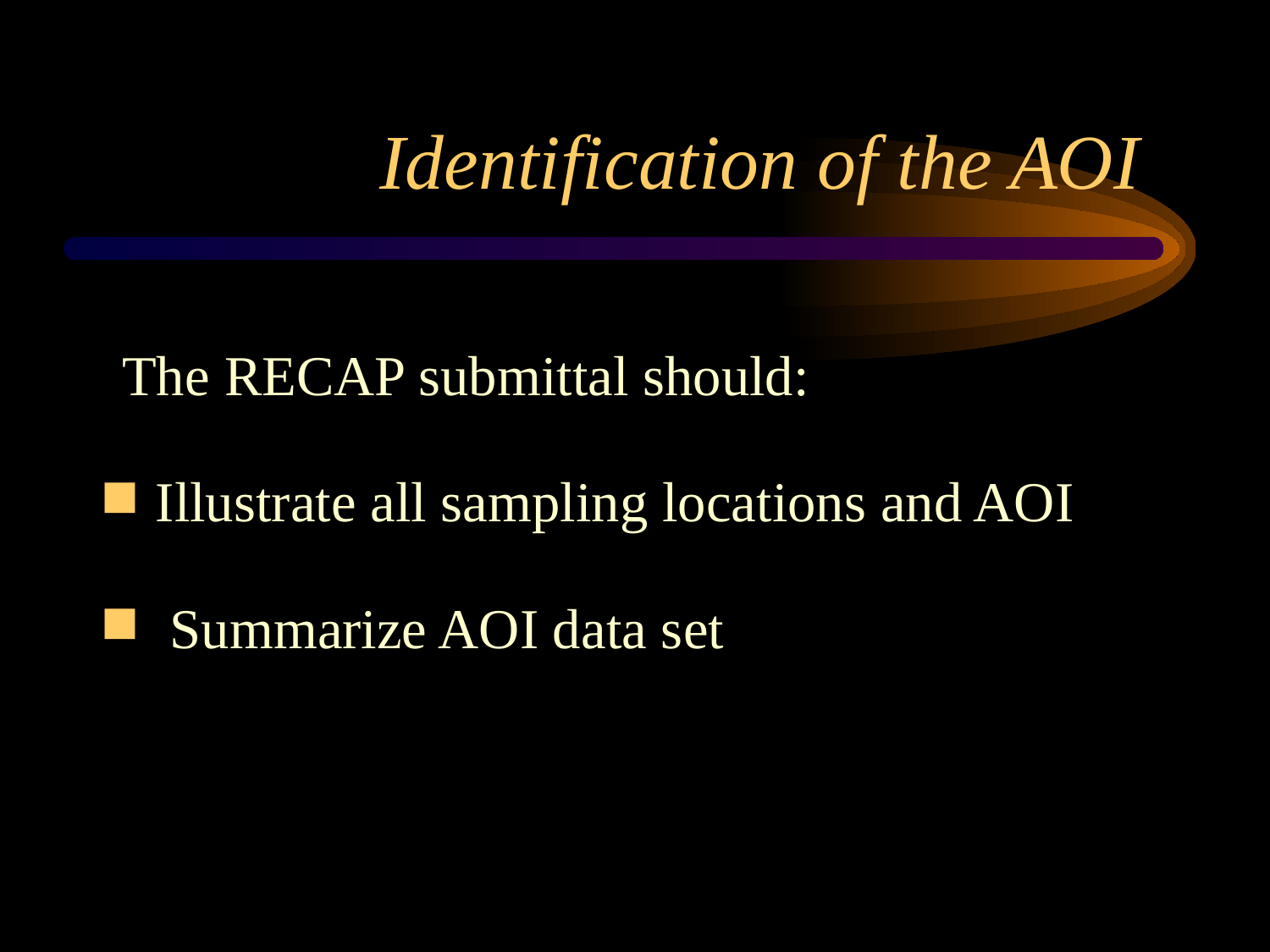

# Identification of the AOI
 The RECAP submittal should:
Illustrate all sampling locations and AOI
 Summarize AOI data set